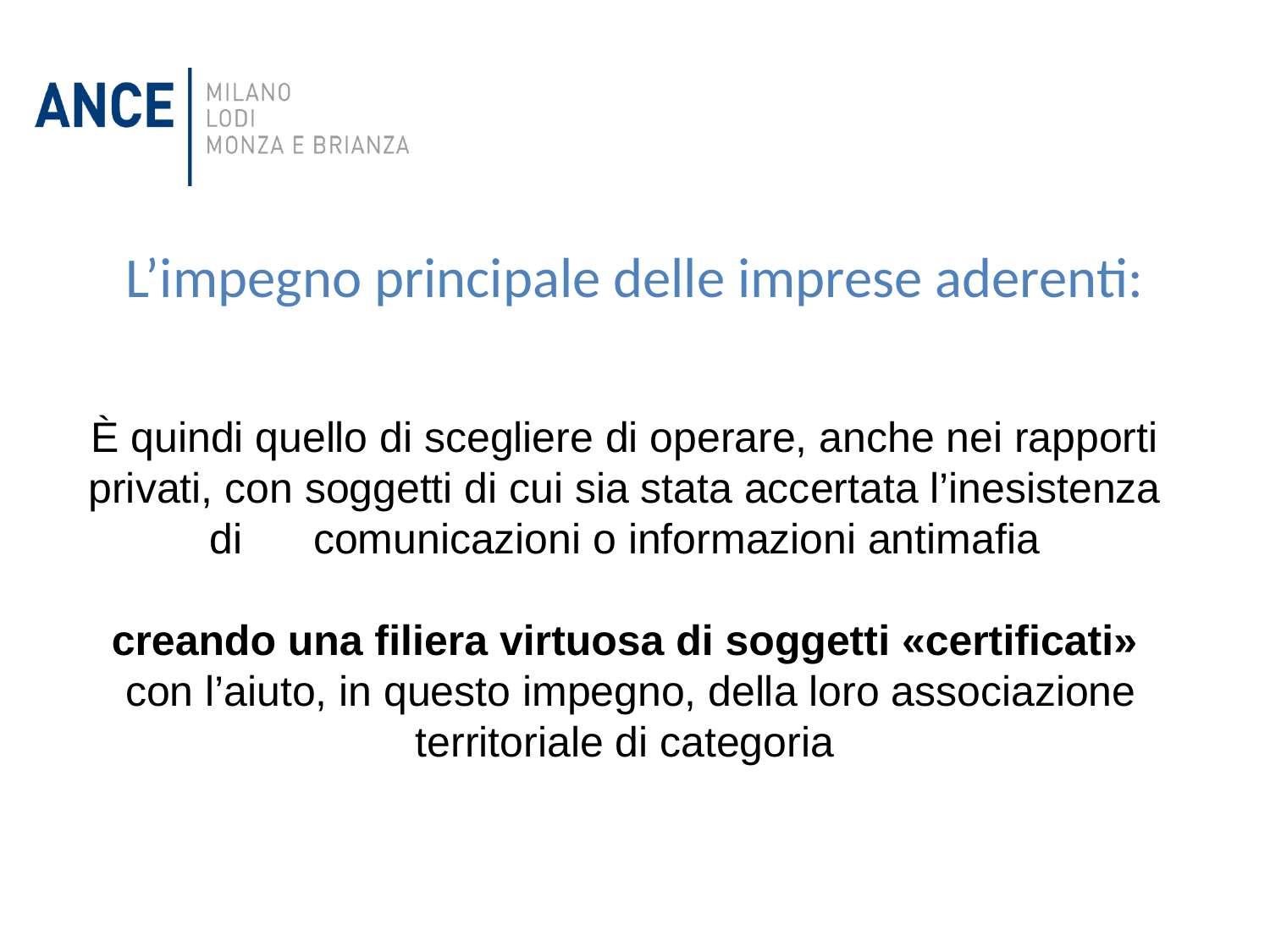

L’impegno principale delle imprese aderenti:
È quindi quello di scegliere di operare, anche nei rapporti privati, con soggetti di cui sia stata accertata l’inesistenza di      comunicazioni o informazioni antimafia

creando una filiera virtuosa di soggetti «certificati»
 con l’aiuto, in questo impegno, della loro associazione territoriale di categoria